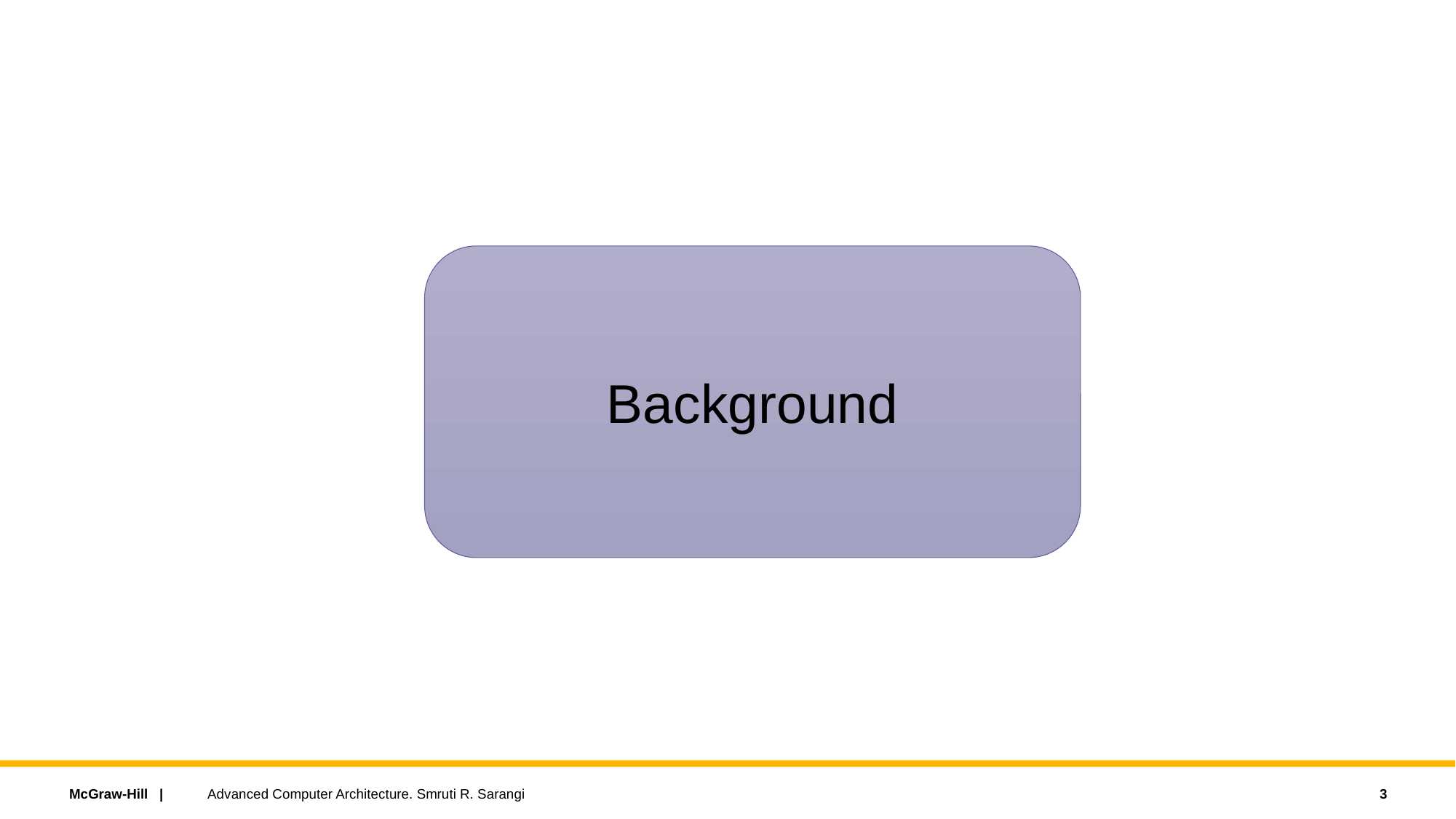

Background
3
Advanced Computer Architecture. Smruti R. Sarangi